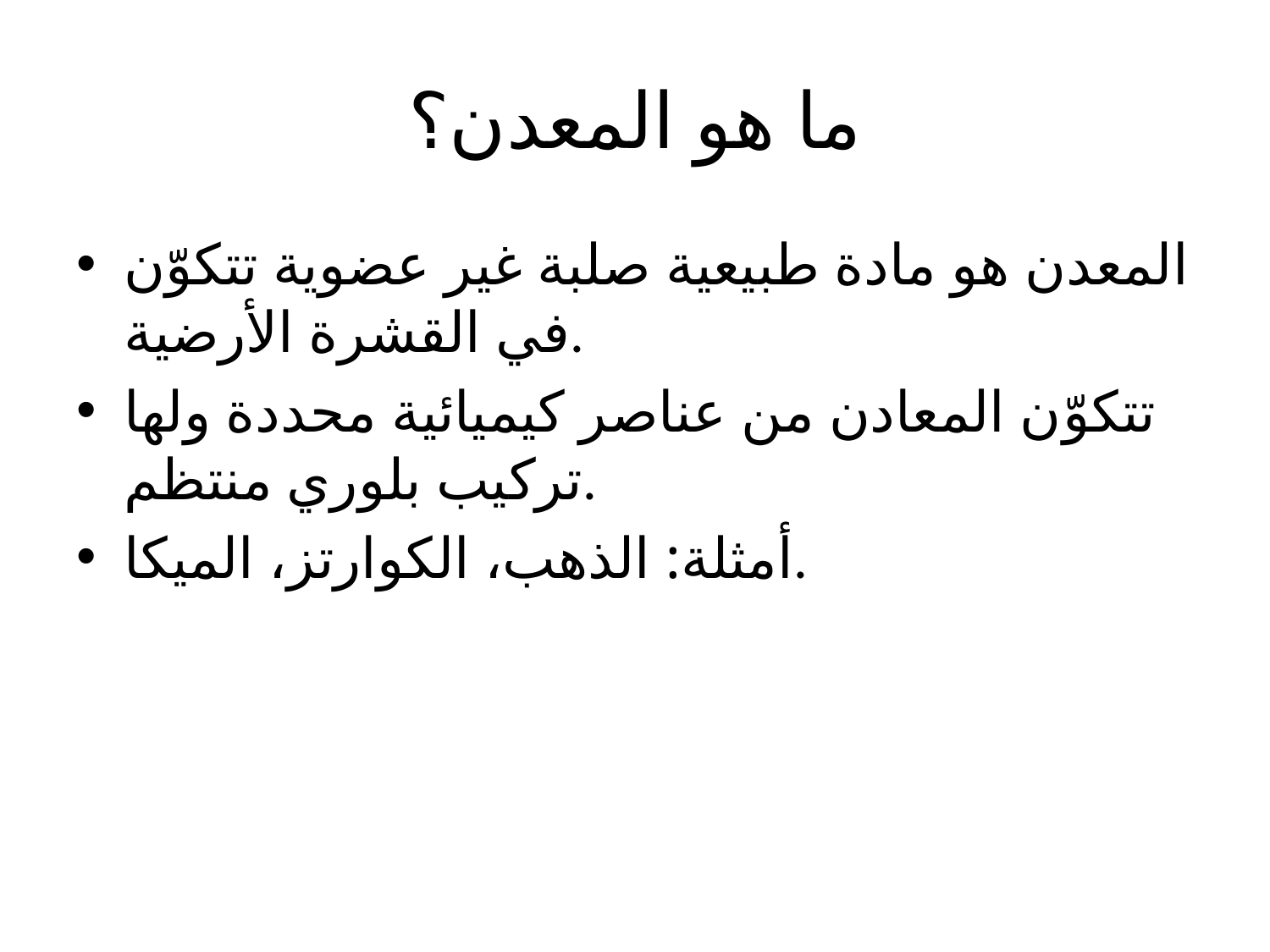

# ما هو المعدن؟
المعدن هو مادة طبيعية صلبة غير عضوية تتكوّن في القشرة الأرضية.
تتكوّن المعادن من عناصر كيميائية محددة ولها تركيب بلوري منتظم.
أمثلة: الذهب، الكوارتز، الميكا.